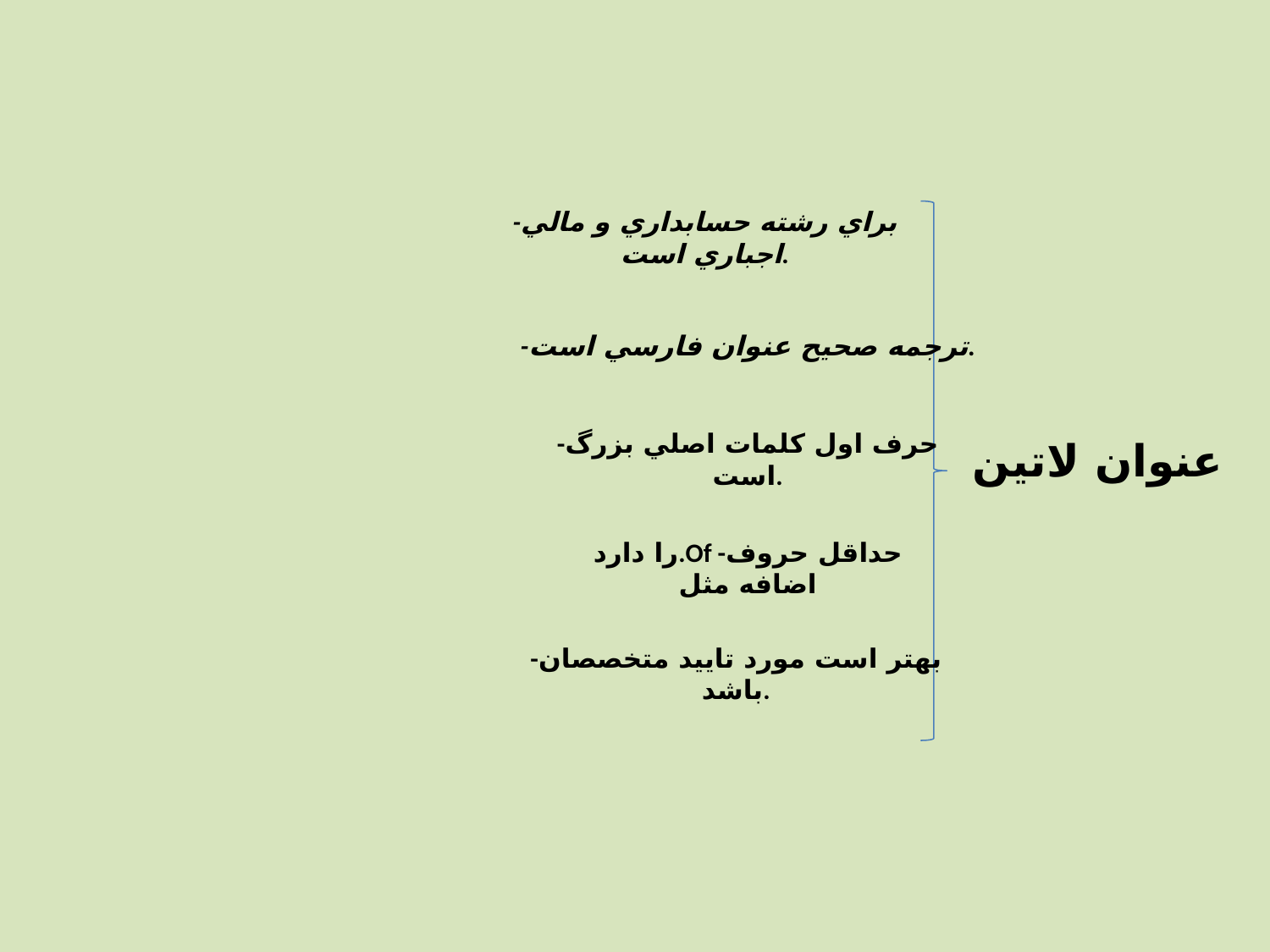

-براي رشته حسابداري و مالي اجباري است.

-ترجمه صحيح عنوان فارسي است.
-حرف اول كلمات اصلي بزرگ است.
# عنوان لاتين
را دارد.Of -حداقل حروف اضافه مثل
-بهتر است مورد تاييد متخصصان باشد.